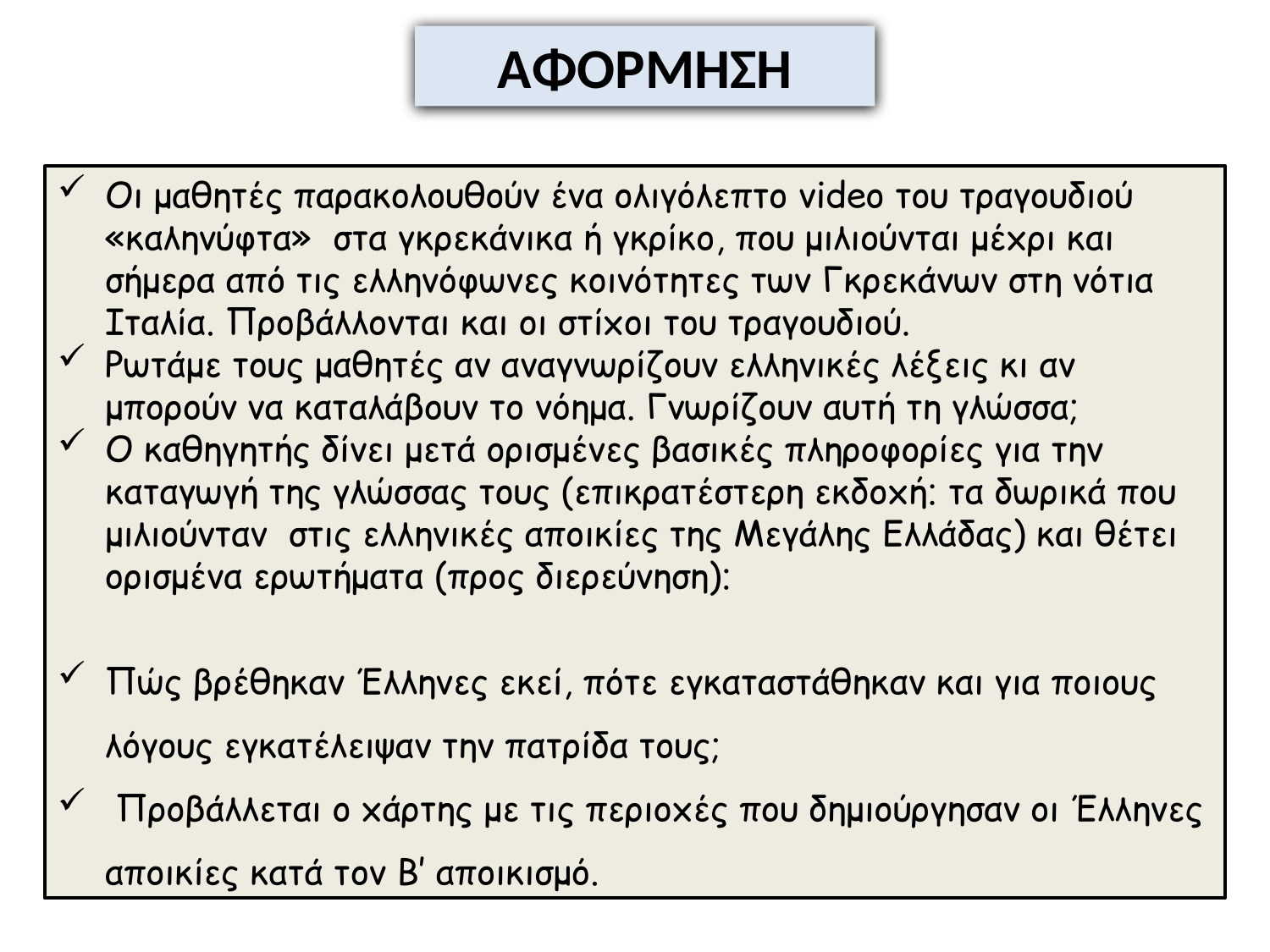

ΑΦΟΡΜΗΣΗ
Οι μαθητές παρακολουθούν ένα ολιγόλεπτο video του τραγουδιού «καληνύφτα»  στα γκρεκάνικα ή γκρίκο, που μιλιούνται μέχρι και σήμερα από τις ελληνόφωνες κοινότητες των Γκρεκάνων στη νότια Ιταλία. Προβάλλονται και οι στίχοι του τραγουδιού.
Ρωτάμε τους μαθητές αν αναγνωρίζουν ελληνικές λέξεις κι αν μπορούν να καταλάβουν το νόημα. Γνωρίζουν αυτή τη γλώσσα;
Ο καθηγητής δίνει μετά ορισμένες βασικές πληροφορίες για την καταγωγή της γλώσσας τους (επικρατέστερη εκδοχή: τα δωρικά που μιλιούνταν  στις ελληνικές αποικίες της Μεγάλης Ελλάδας) και θέτει ορισμένα ερωτήματα (προς διερεύνηση):

Πώς βρέθηκαν Έλληνες εκεί, πότε εγκαταστάθηκαν και για ποιους λόγους εγκατέλειψαν την πατρίδα τους;
 Προβάλλεται ο χάρτης με τις περιοχές που δημιούργησαν οι Έλληνες αποικίες κατά τον Β’ αποικισμό.